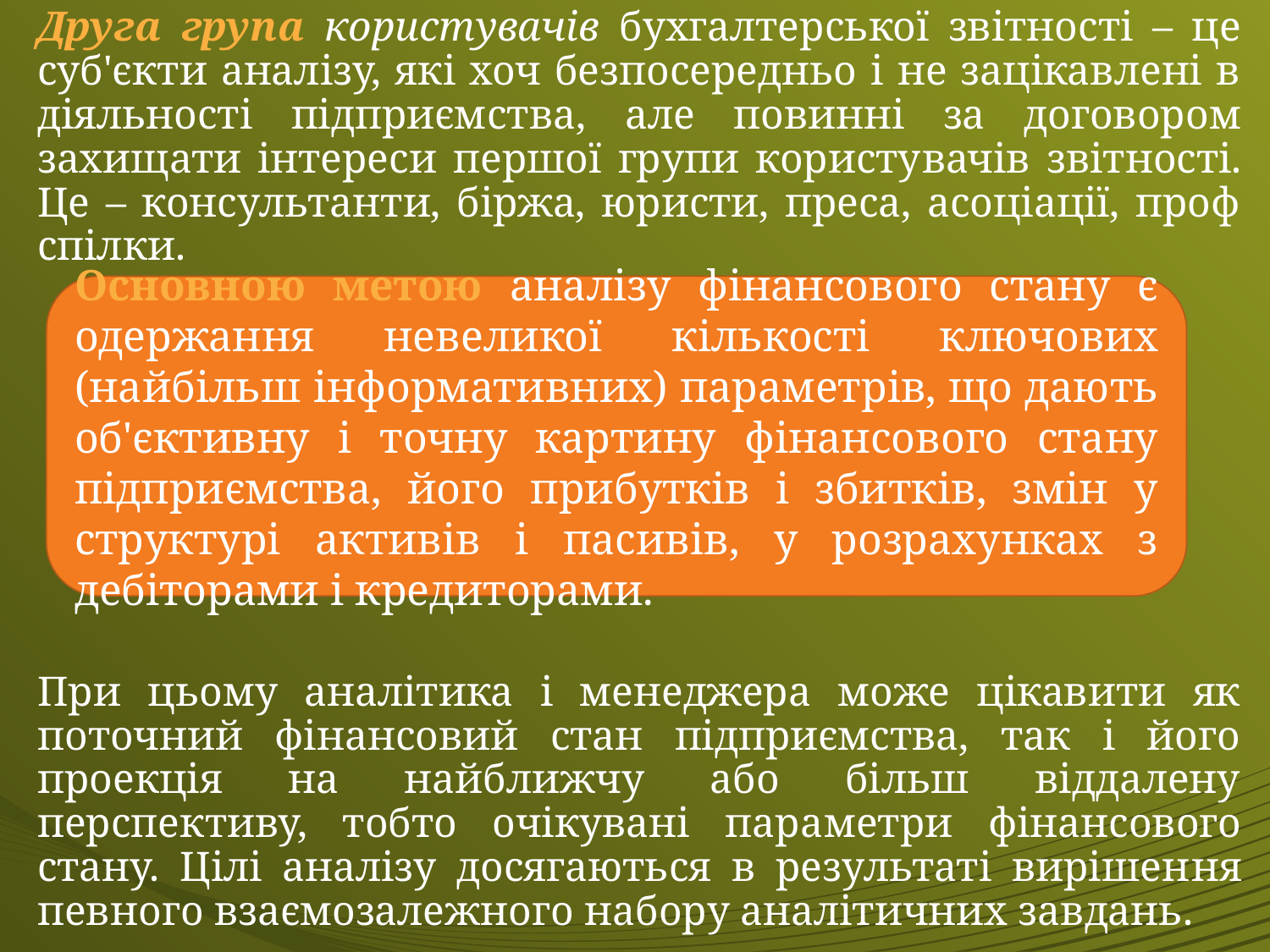

Друга група користувачів бухгалтерської звітності – це суб'єкти аналізу, які хоч безпосередньо і не зацікавлені в діяльності підприєм­ства, але повинні за договором захищати інтереси першої групи користу­вачів звітності. Це – консультанти, біржа, юристи, преса, асоціації, проф­спілки.

При цьому аналітика і менеджера може цікавити як поточний фінансовий стан підприємства, так і його проекція на найближчу або більш віддалену перспективу, тобто очікувані пара­метри фінансового стану. Цілі аналізу досягаються в результаті вирішен­ня певного взаємозалежного набору аналітичних завдань.
Основною метою аналізу фінансового стану є одержання неве­ликої кількості ключових (найбільш інформативних) параметрів, що дають об'єктивну і точну картину фінансового стану підприємства, його прибутків і збитків, змін у структурі активів і пасивів, у розрахунках з дебіторами і кредиторами.